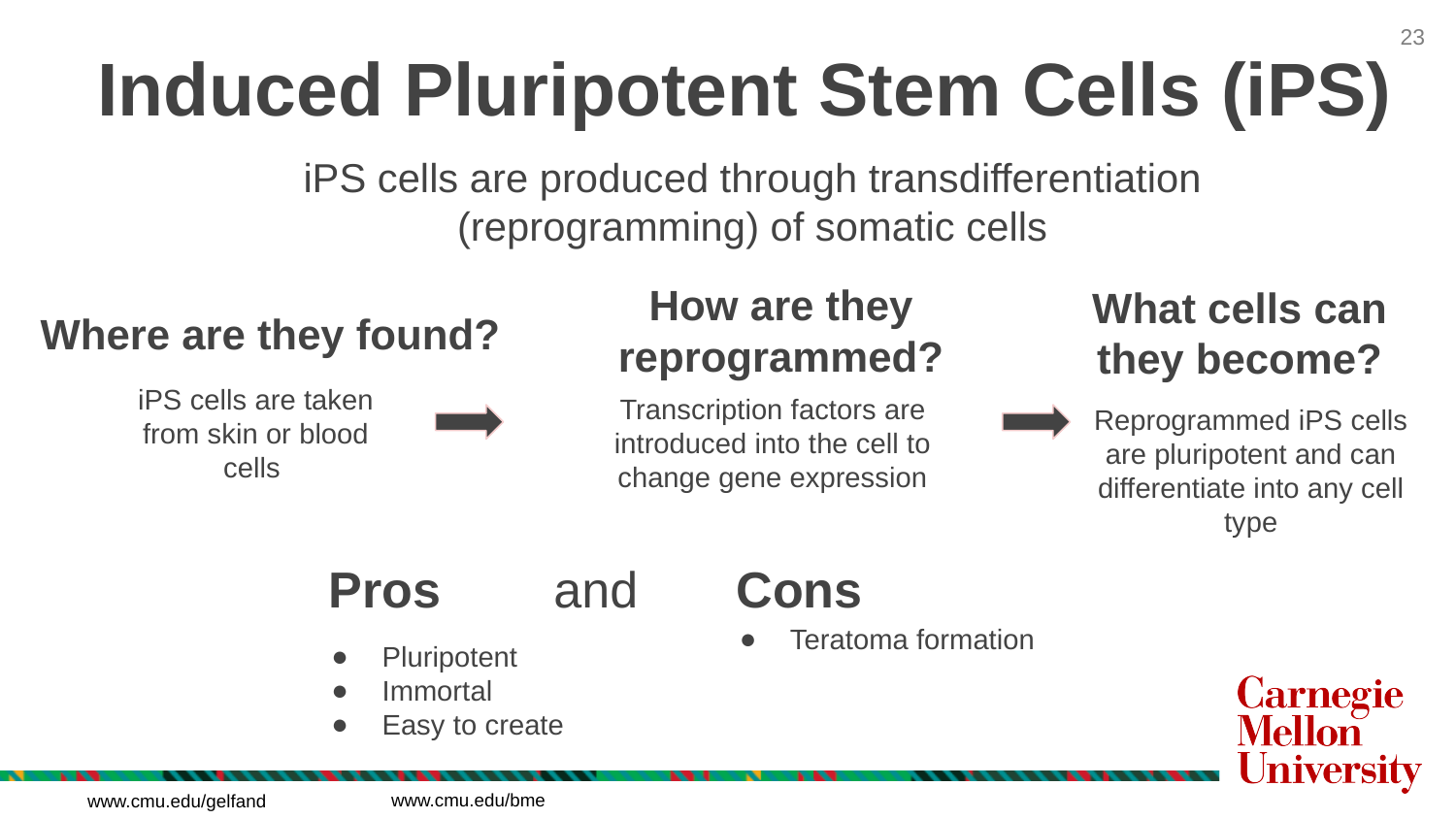

Induced Pluripotent Stem Cells (iPS)
iPS cells are produced through transdifferentiation (reprogramming) of somatic cells
How are they reprogrammed?
What cells can they become?
Where are they found?
iPS cells are taken from skin or blood cells
Transcription factors are introduced into the cell to change gene expression

Reprogrammed iPS cells are pluripotent and can differentiate into any cell type
Pros        and       Cons
Teratoma formation
Pluripotent
Immortal
Easy to create